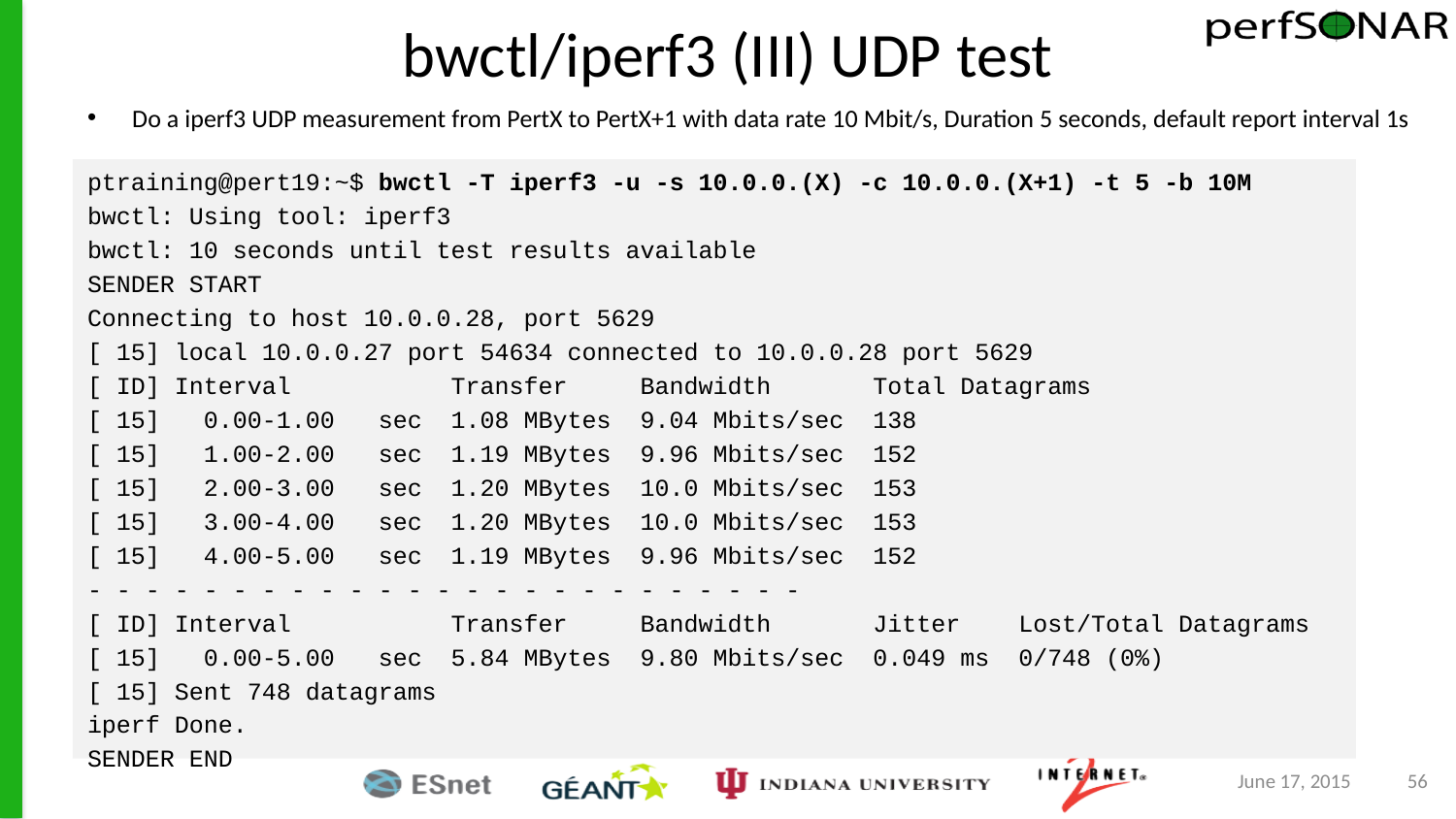

# bwctl/iperf3 (III) UDP test
Do a iperf3 UDP measurement from PertX to PertX+1 with data rate 10 Mbit/s, Duration 5 seconds, default report interval 1s
ptraining@pert19:~$ bwctl -T iperf3 -u -s 10.0.0.(X) -c 10.0.0.(X+1) -t 5 -b 10M
bwctl: Using tool: iperf3
bwctl: 10 seconds until test results available
SENDER START
Connecting to host 10.0.0.28, port 5629
[ 15] local 10.0.0.27 port 54634 connected to 10.0.0.28 port 5629
[ ID] Interval           Transfer     Bandwidth       Total Datagrams
[ 15]   0.00-1.00   sec  1.08 MBytes  9.04 Mbits/sec  138
[ 15]   1.00-2.00   sec  1.19 MBytes  9.96 Mbits/sec  152
[ 15]   2.00-3.00   sec  1.20 MBytes  10.0 Mbits/sec  153
[ 15]   3.00-4.00   sec  1.20 MBytes  10.0 Mbits/sec  153
[ 15]   4.00-5.00   sec  1.19 MBytes  9.96 Mbits/sec  152
- - - - - - - - - - - - - - - - - - - - - - - - -
[ ID] Interval           Transfer     Bandwidth       Jitter    Lost/Total Datagrams
[ 15]   0.00-5.00   sec  5.84 MBytes  9.80 Mbits/sec  0.049 ms  0/748 (0%)
[ 15] Sent 748 datagrams
iperf Done.
SENDER END

June 17, 2015
56